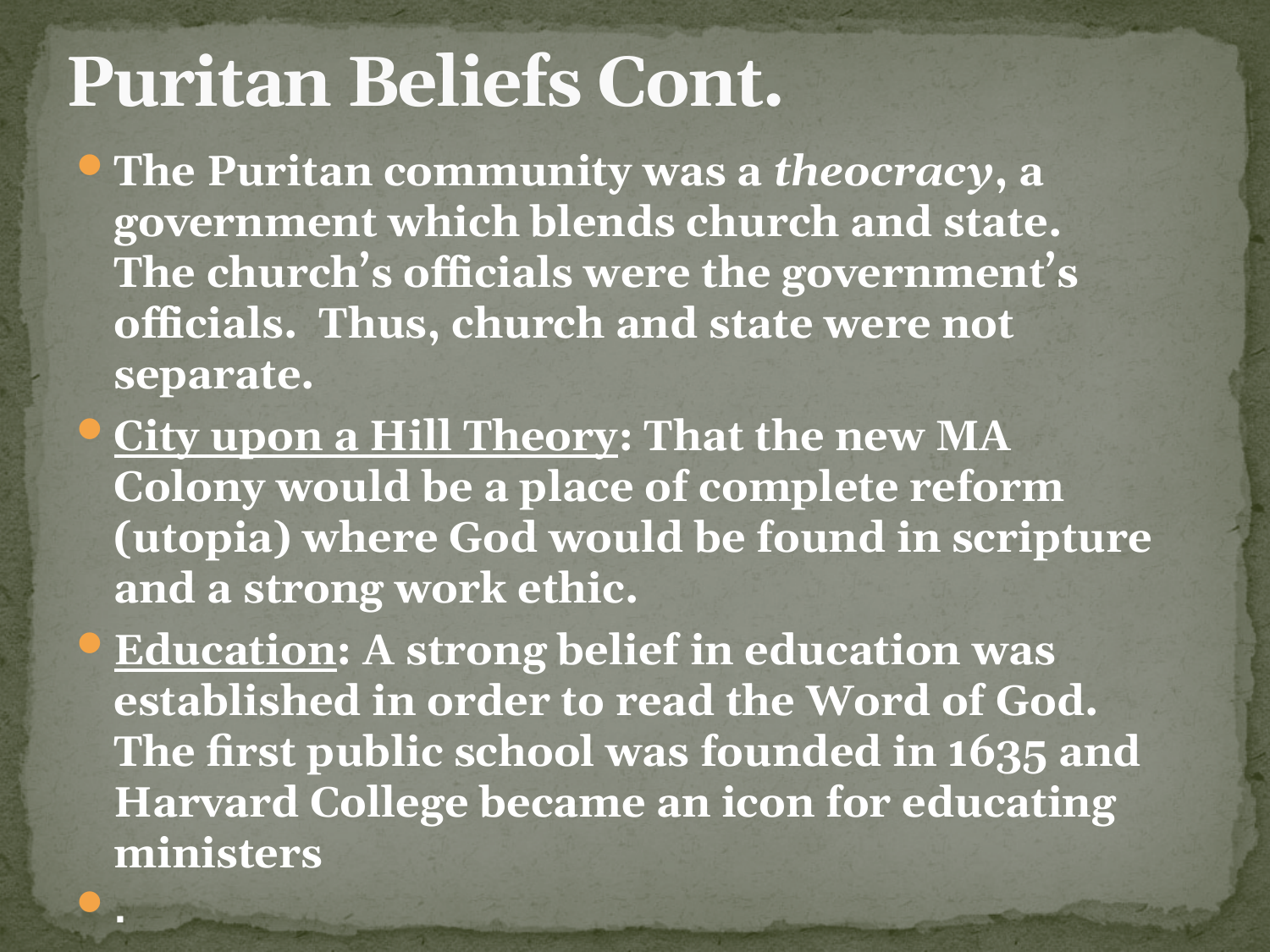

# Puritan Beliefs Cont.
The Puritan community was a theocracy, a government which blends church and state.  The church’s officials were the government’s officials.  Thus, church and state were not separate.
City upon a Hill Theory: That the new MA Colony would be a place of complete reform (utopia) where God would be found in scripture and a strong work ethic.
Education: A strong belief in education was established in order to read the Word of God. The first public school was founded in 1635 and Harvard College became an icon for educating ministers
.